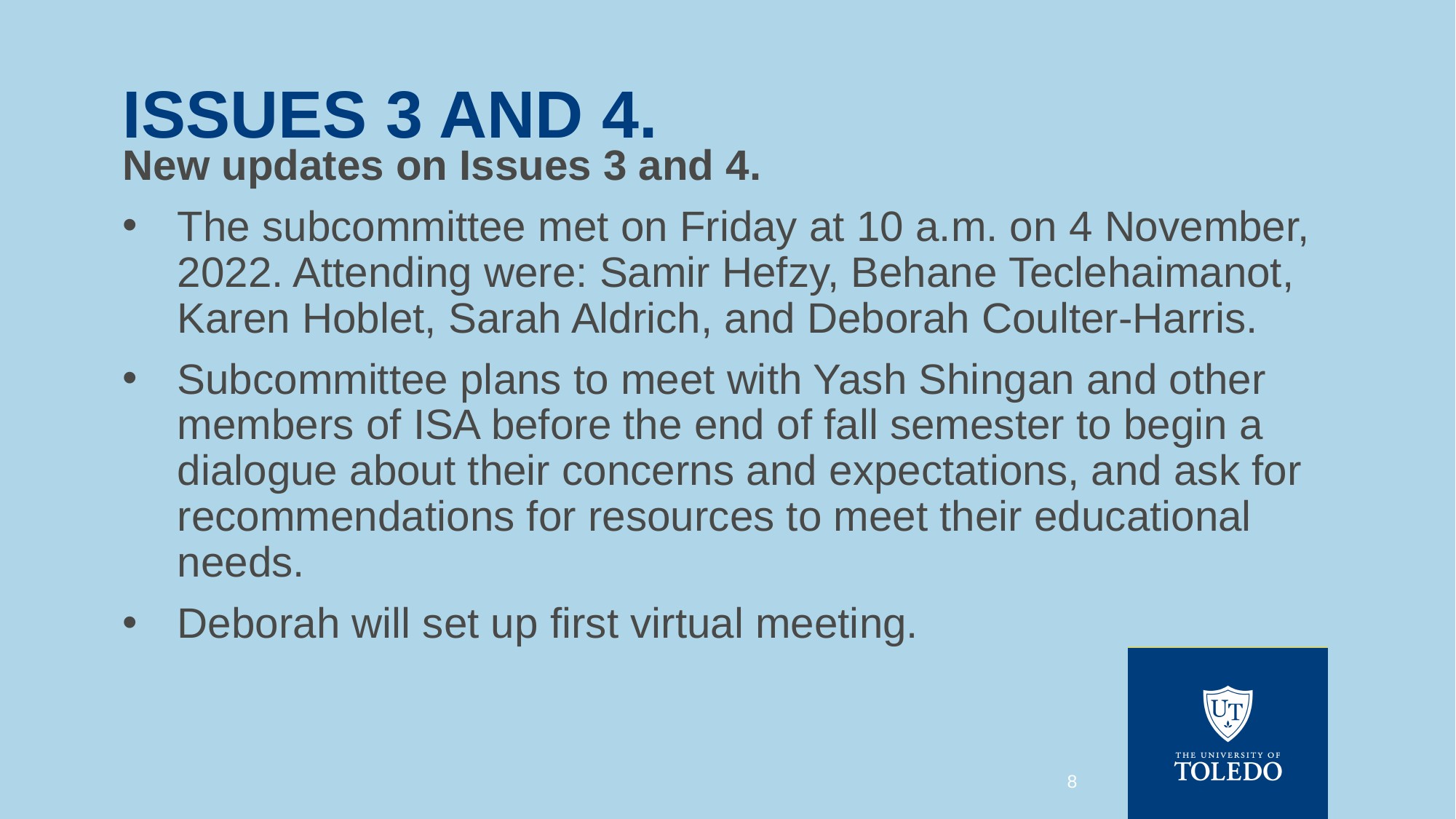

# Issues 3 and 4.
New updates on Issues 3 and 4.
The subcommittee met on Friday at 10 a.m. on 4 November, 2022. Attending were: Samir Hefzy, Behane Teclehaimanot, Karen Hoblet, Sarah Aldrich, and Deborah Coulter-Harris.
Subcommittee plans to meet with Yash Shingan and other members of ISA before the end of fall semester to begin a dialogue about their concerns and expectations, and ask for recommendations for resources to meet their educational needs.
Deborah will set up first virtual meeting.

8